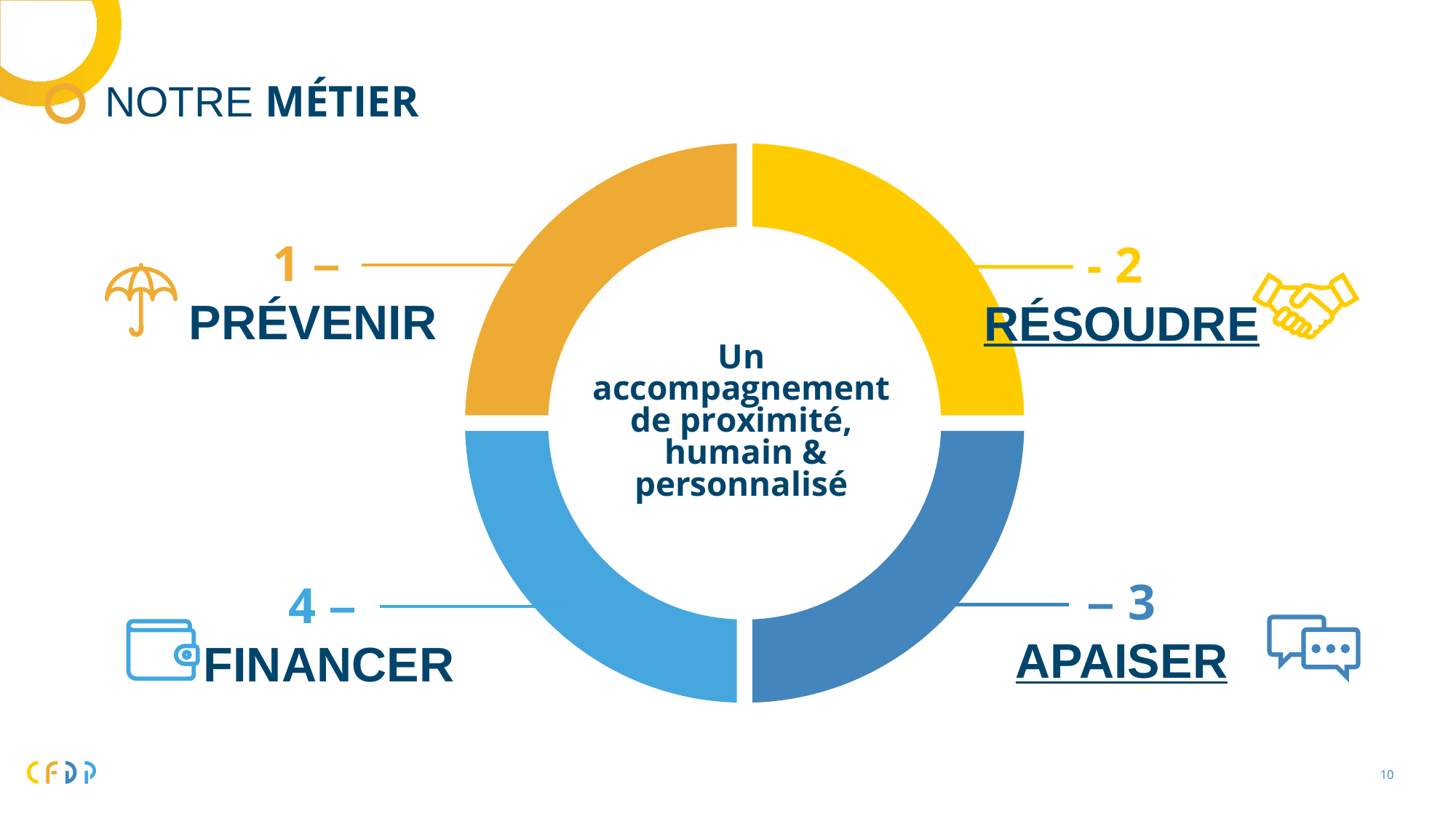

# NOTRE MÉTIER

1 –
PRÉVENIR
- 2
RÉSOUDRE

Un
accompagnement
de proximité,
humain & personnalisé

– 3
APAISER
4 –
FINANCER

10